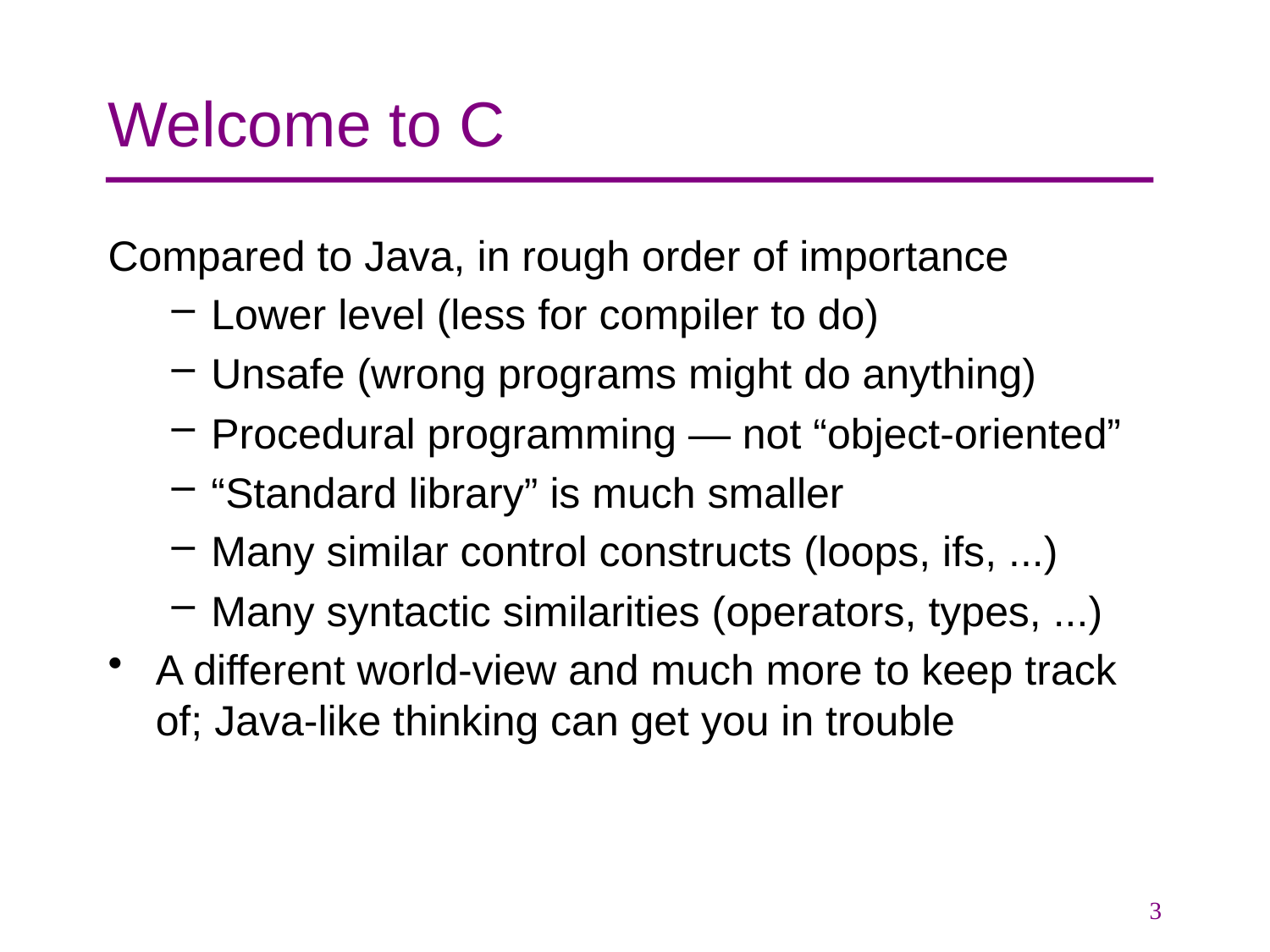

# Welcome to C
Compared to Java, in rough order of importance
Lower level (less for compiler to do)
Unsafe (wrong programs might do anything)
Procedural programming — not “object-oriented”
“Standard library” is much smaller
Many similar control constructs (loops, ifs, ...)
Many syntactic similarities (operators, types, ...)
A different world-view and much more to keep track of; Java-like thinking can get you in trouble
3